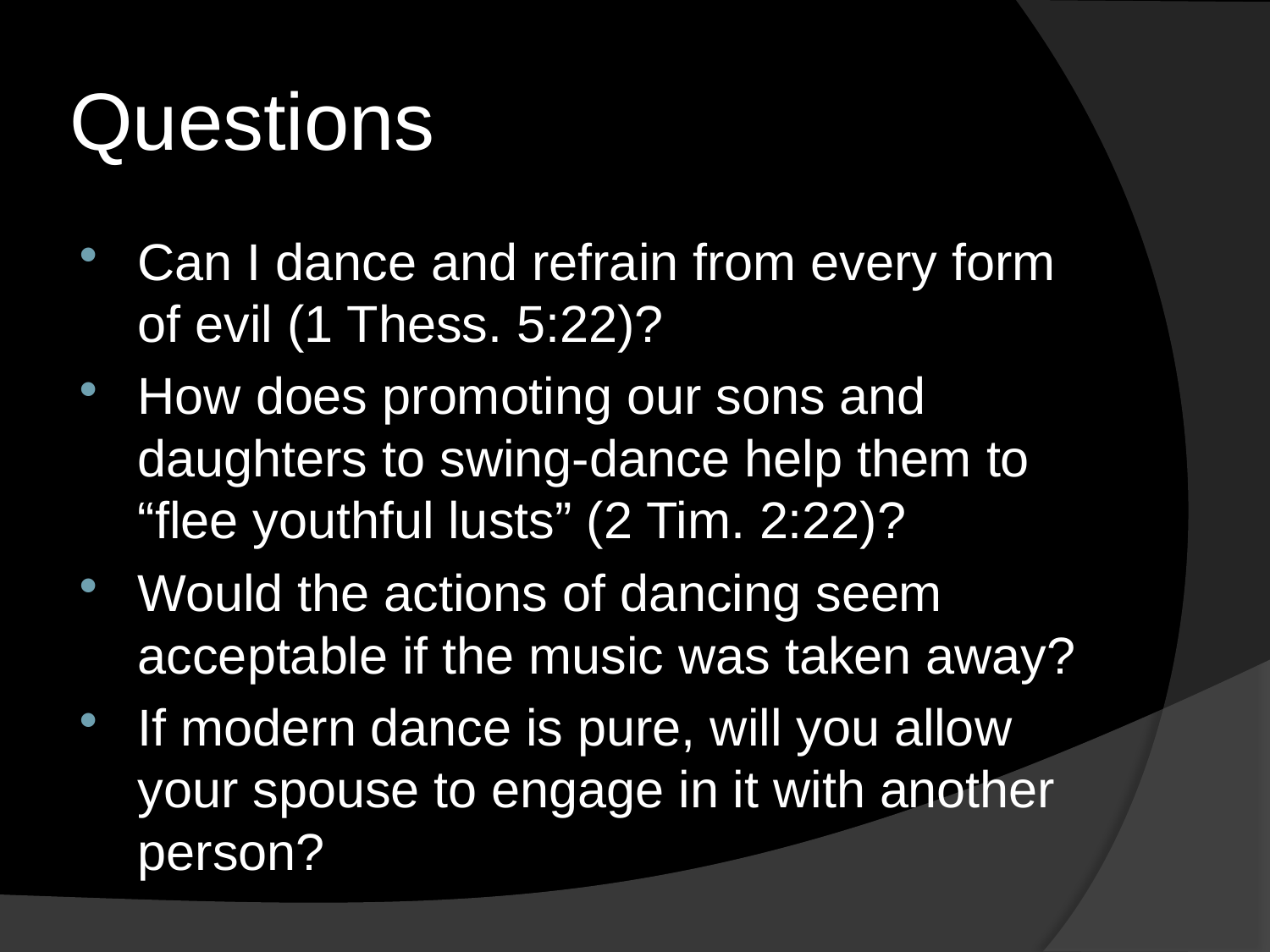

# Questions
Can I dance and refrain from every form of evil (1 Thess. 5:22)?
How does promoting our sons and daughters to swing-dance help them to “flee youthful lusts” (2 Tim. 2:22)?
Would the actions of dancing seem acceptable if the music was taken away?
If modern dance is pure, will you allow your spouse to engage in it with another person?